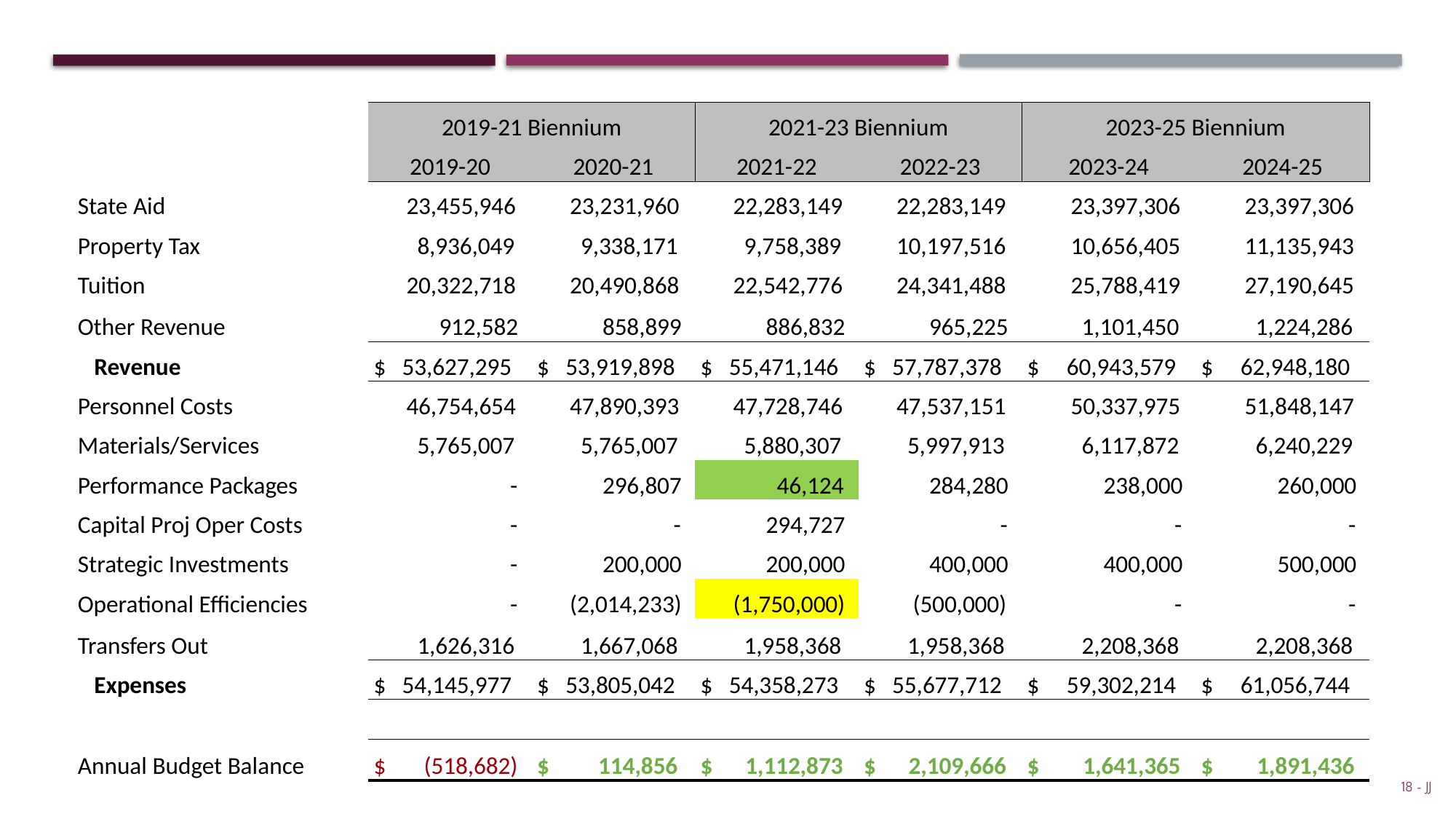

|  | 2019-21 Biennium |  | 2021-23 Biennium |  | 2023-25 Biennium |  |
| --- | --- | --- | --- | --- | --- | --- |
|  | 2019-20 | 2020-21 | 2021-22 | 2022-23 | 2023-24 | 2024-25 |
| State Aid | 23,455,946 | 23,231,960 | 22,283,149 | 22,283,149 | 23,397,306 | 23,397,306 |
| Property Tax | 8,936,049 | 9,338,171 | 9,758,389 | 10,197,516 | 10,656,405 | 11,135,943 |
| Tuition | 20,322,718 | 20,490,868 | 22,542,776 | 24,341,488 | 25,788,419 | 27,190,645 |
| Other Revenue | 912,582 | 858,899 | 886,832 | 965,225 | 1,101,450 | 1,224,286 |
| Revenue | $ 53,627,295 | $ 53,919,898 | $ 55,471,146 | $ 57,787,378 | $ 60,943,579 | $ 62,948,180 |
| Personnel Costs | 46,754,654 | 47,890,393 | 47,728,746 | 47,537,151 | 50,337,975 | 51,848,147 |
| Materials/Services | 5,765,007 | 5,765,007 | 5,880,307 | 5,997,913 | 6,117,872 | 6,240,229 |
| Performance Packages | - | 296,807 | 46,124 | 284,280 | 238,000 | 260,000 |
| Capital Proj Oper Costs | - | - | 294,727 | - | - | - |
| Strategic Investments | - | 200,000 | 200,000 | 400,000 | 400,000 | 500,000 |
| Operational Efficiencies | - | (2,014,233) | (1,750,000) | (500,000) | - | - |
| Transfers Out | 1,626,316 | 1,667,068 | 1,958,368 | 1,958,368 | 2,208,368 | 2,208,368 |
| Expenses | $ 54,145,977 | $ 53,805,042 | $ 54,358,273 | $ 55,677,712 | $ 59,302,214 | $ 61,056,744 |
|  |  |  |  |  |  |  |
| Annual Budget Balance | $ (518,682) | $ 114,856 | $ 1,112,873 | $ 2,109,666 | $ 1,641,365 | $ 1,891,436 |
18 - JJ